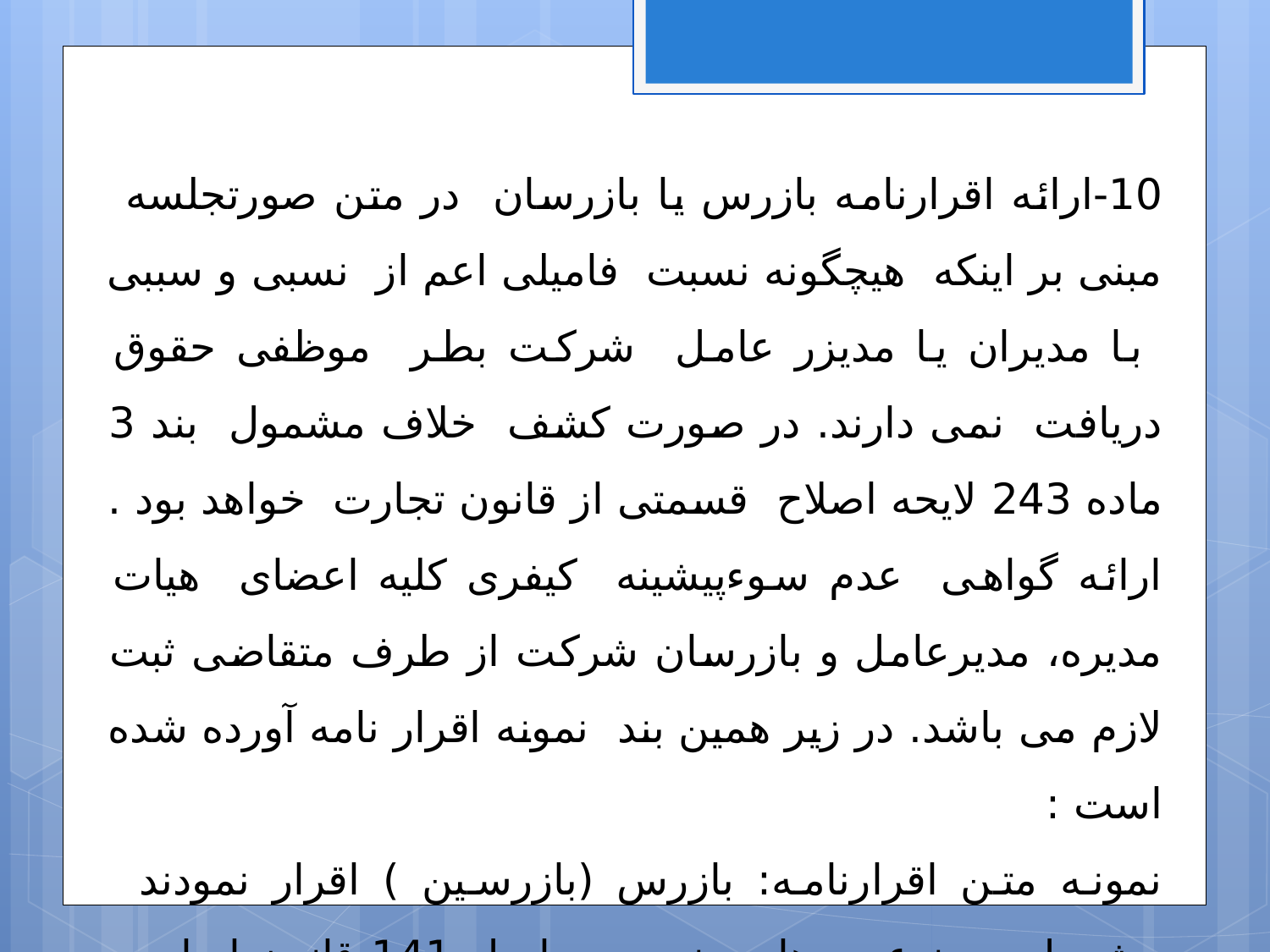

10-ارائه اقرارنامه بازرس یا بازرسان  در متن صورتجلسه  مبنی بر اینکه  هیچگونه نسبت  فامیلی اعم از  نسبی و سببی  با مدیران یا مدیزر عامل  شرکت بطر  موظفی حقوق دریافت  نمی دارند. در صورت کشف  خلاف مشمول  بند 3 ماده 243 لایحه اصلاح  قسمتی از قانون تجارت  خواهد بود . ارائه گواهی  عدم سوءپیشینه  کیفری کلیه اعضای  هیات مدیره، مدیرعامل و بازرسان شرکت از طرف متقاضی ثبت لازم می باشد. در زیر همین بند  نمونه اقرار نامه آورده شده است :
نمونه متن اقرارنامه: بازرس (بازرسین ) اقرار نمودند  مشمول  ممنوعیت های مندرج در اصل 141 قانون اساسی و مواد 111 و 126  لایحه اصلاحی قانون تجارت نمی باشند.